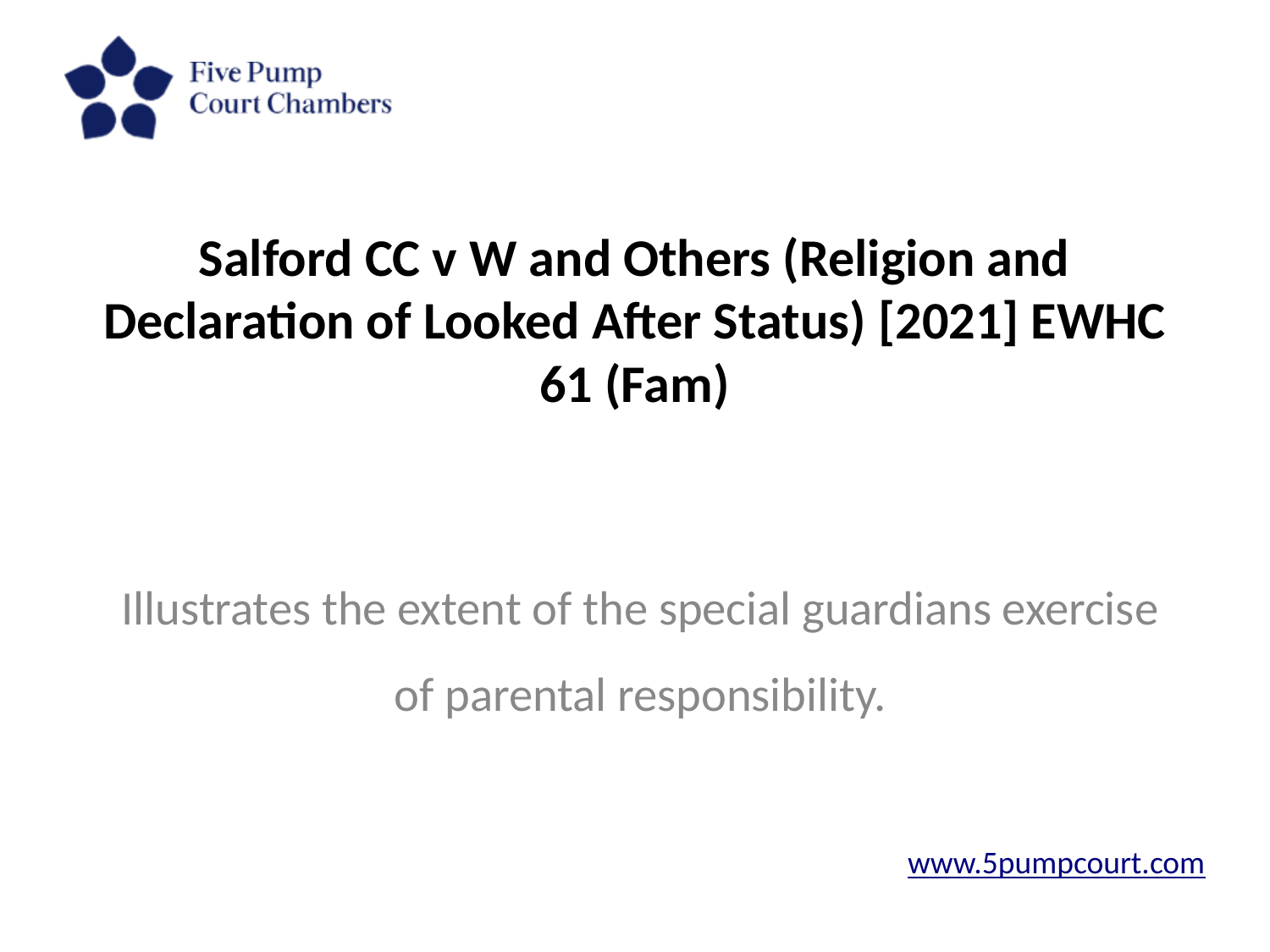

# Salford CC v W and Others (Religion and Declaration of Looked After Status) [2021] EWHC 61 (Fam)

Illustrates the extent of the special guardians exercise of parental responsibility.

www.5pumpcourt.com